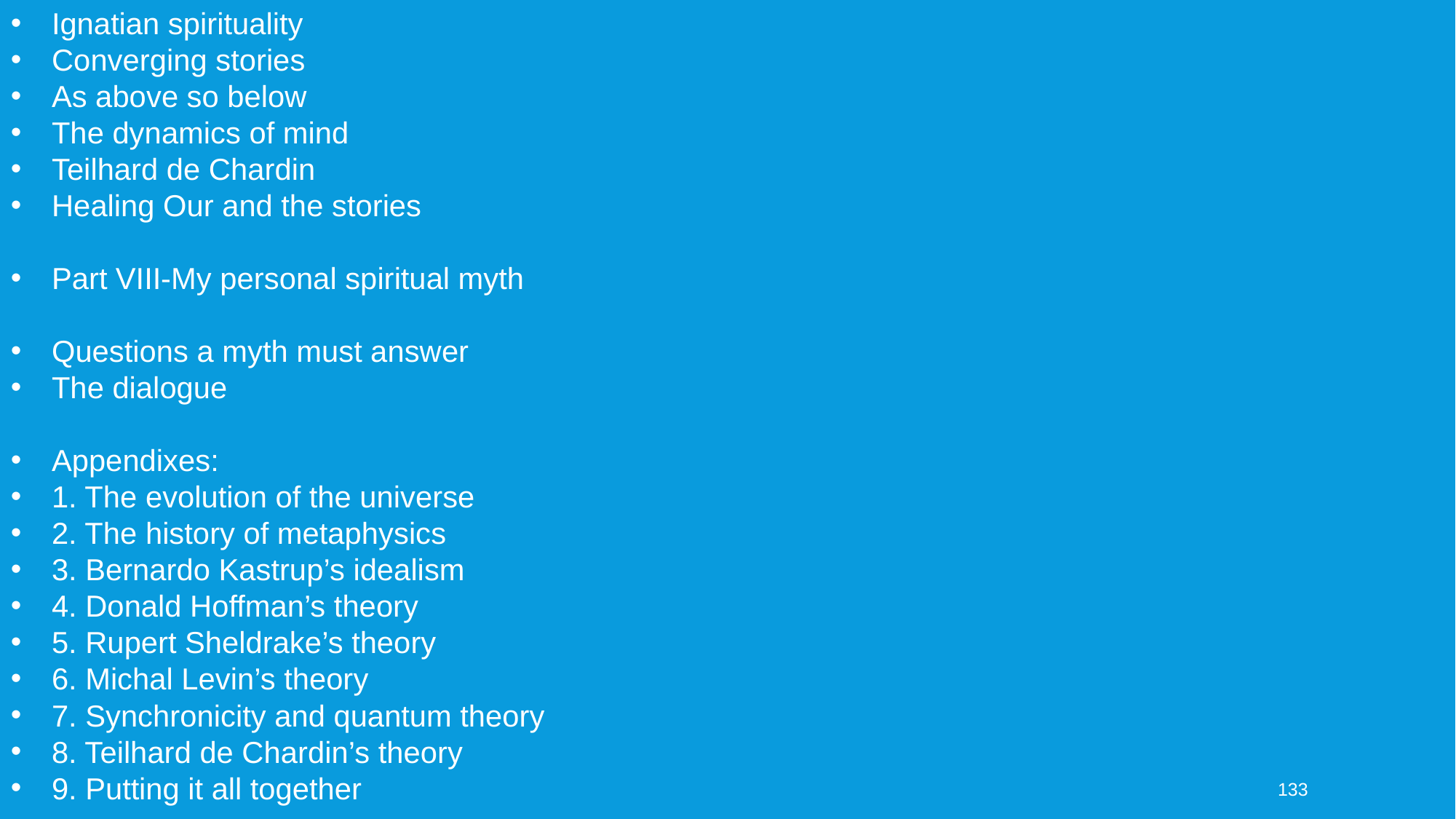

Ignatian spirituality
Converging stories
As above so below
The dynamics of mind
Teilhard de Chardin
Healing Our and the stories

Part VIII-My personal spiritual myth

Questions a myth must answer
The dialogue

Appendixes:
1. The evolution of the universe
2. The history of metaphysics
3. Bernardo Kastrup’s idealism
4. Donald Hoffman’s theory
5. Rupert Sheldrake’s theory
6. Michal Levin’s theory
7. Synchronicity and quantum theory
8. Teilhard de Chardin’s theory
9. Putting it all together

133